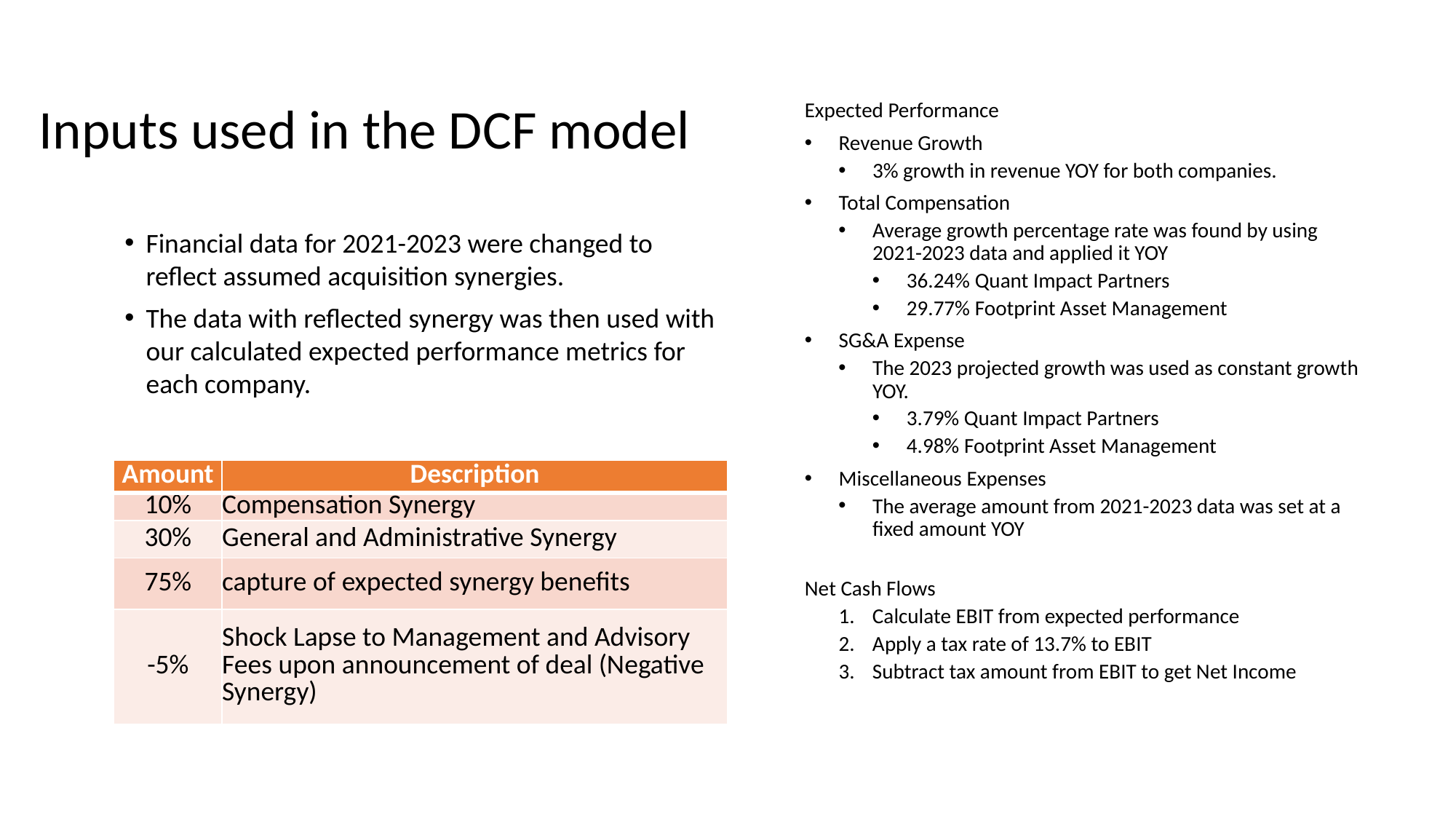

# Inputs used in the DCF model
Expected Performance
Revenue Growth
3% growth in revenue YOY for both companies.
Total Compensation
Average growth percentage rate was found by using 2021-2023 data and applied it YOY
36.24% Quant Impact Partners
29.77% Footprint Asset Management
SG&A Expense
The 2023 projected growth was used as constant growth YOY.
3.79% Quant Impact Partners
4.98% Footprint Asset Management
Miscellaneous Expenses
The average amount from 2021-2023 data was set at a fixed amount YOY

Net Cash Flows
Calculate EBIT from expected performance
Apply a tax rate of 13.7% to EBIT
Subtract tax amount from EBIT to get Net Income
Financial data for 2021-2023 were changed to reflect assumed acquisition synergies.
The data with reflected synergy was then used with our calculated expected performance metrics for each company.

| Amount | Description |
| --- | --- |
| 10% | Compensation Synergy |
| 30% | General and Administrative Synergy |
| 75% | capture of expected synergy benefits |
| -5% | Shock Lapse to Management and Advisory Fees upon announcement of deal (Negative Synergy) |